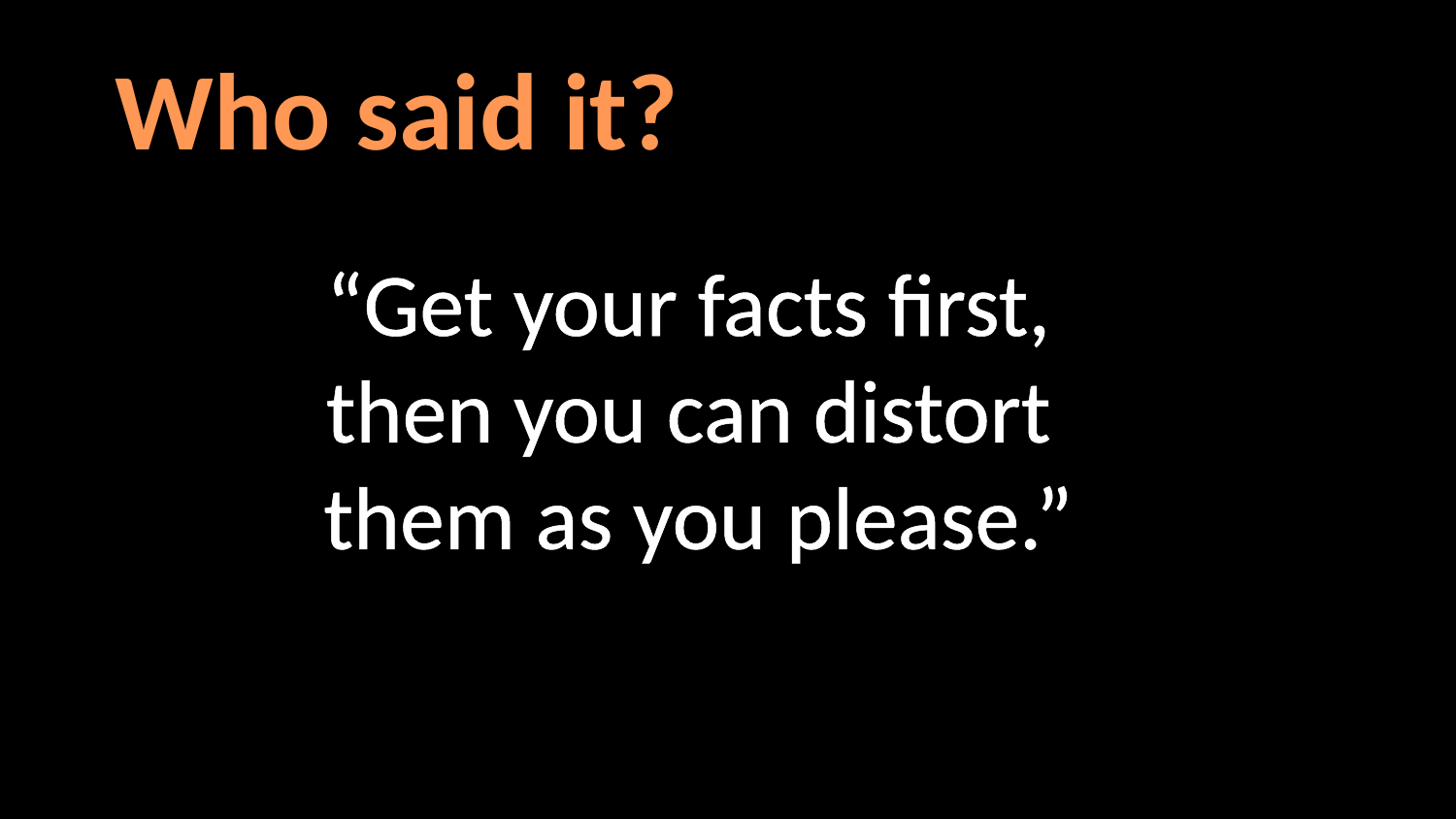

Who said it?
“Get your facts first,
then you can distort
them as you please.”